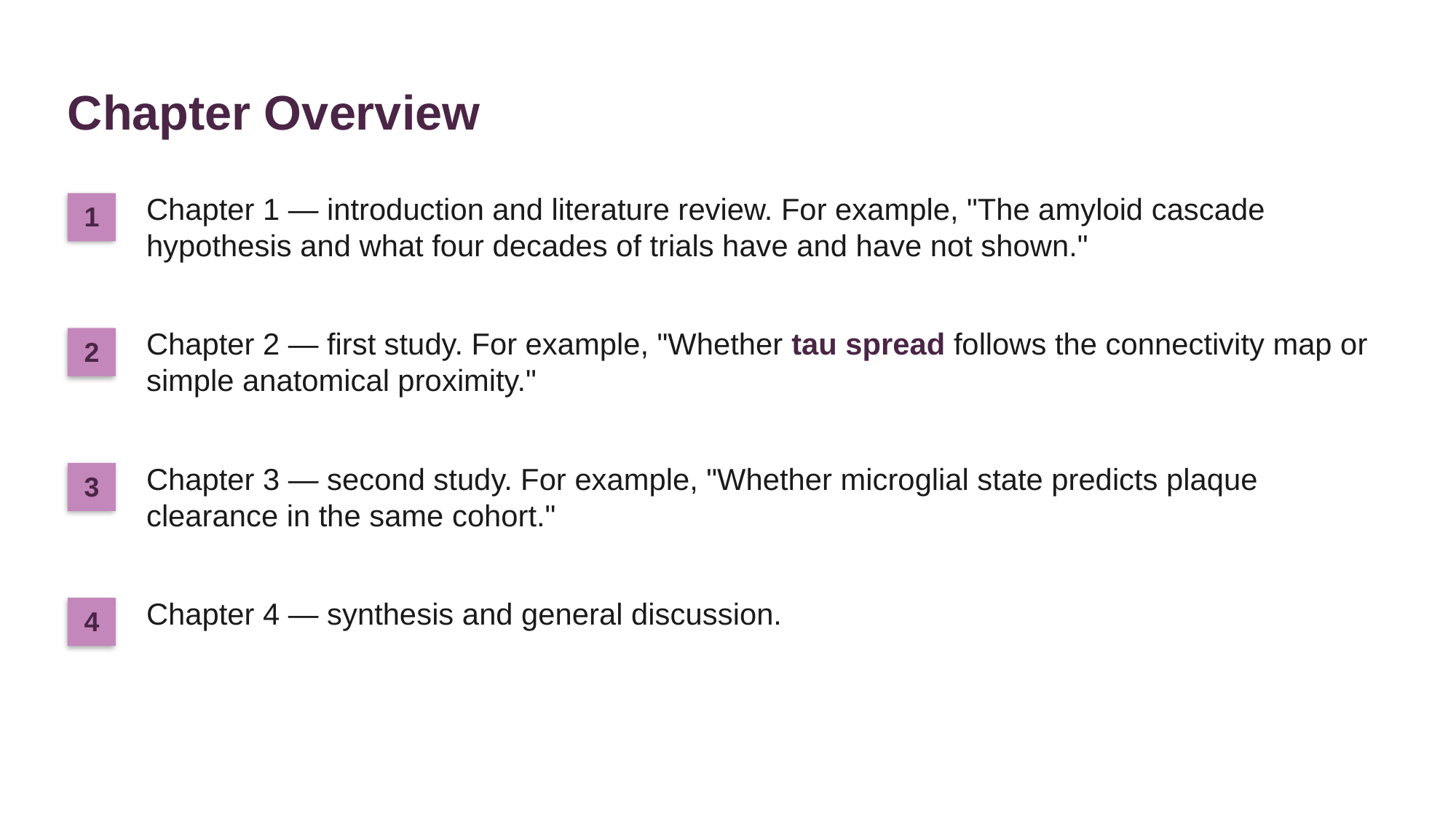

Chapter Overview
Chapter 1 — introduction and literature review. For example, "The amyloid cascade hypothesis and what four decades of trials have and have not shown."

1
Chapter 2 — first study. For example, "Whether tau spread follows the connectivity map or simple anatomical proximity."

2
Chapter 3 — second study. For example, "Whether microglial state predicts plaque clearance in the same cohort."

3
Chapter 4 — synthesis and general discussion.

4